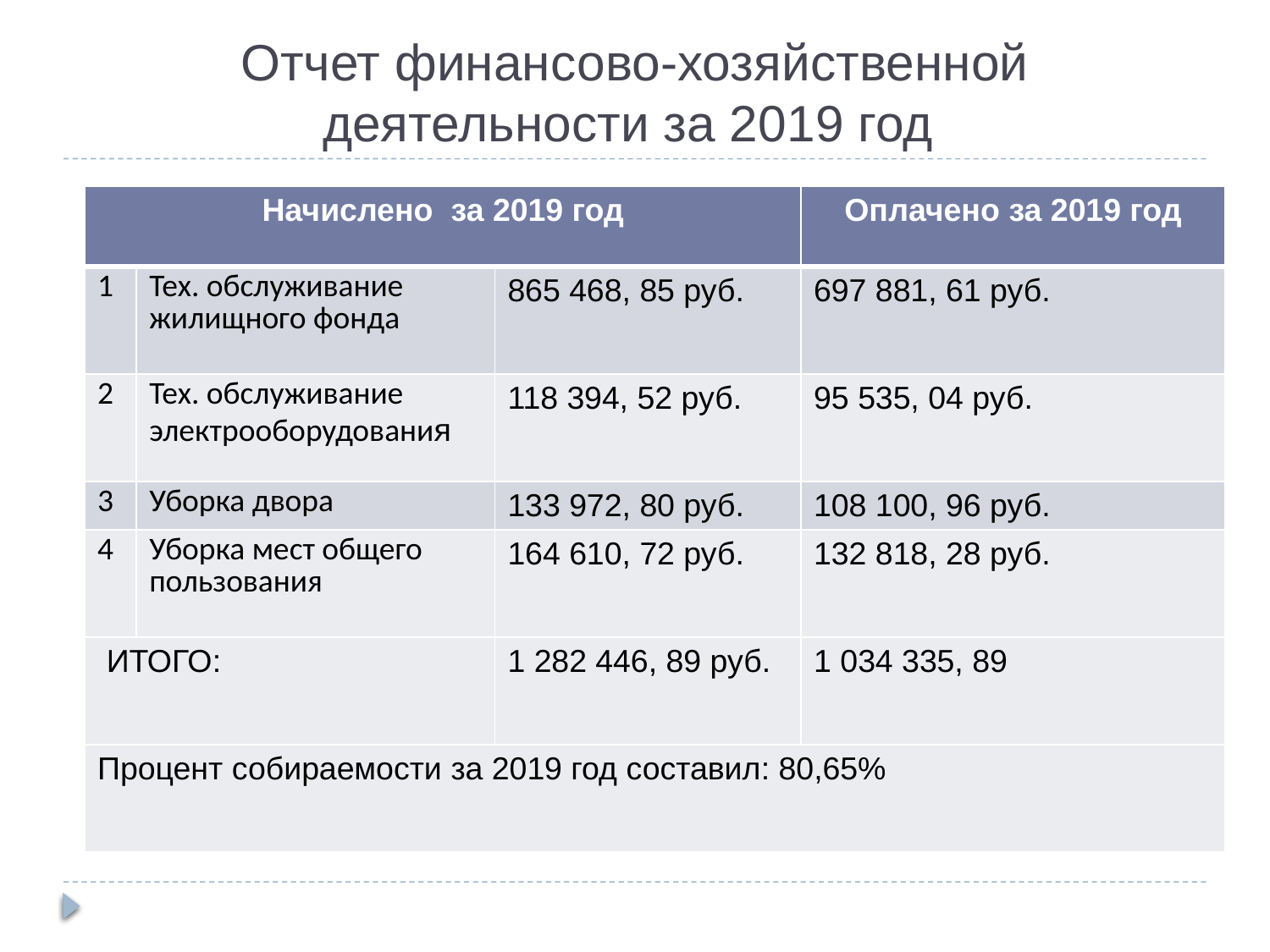

# Отчет финансово-хозяйственной деятельности за 2019 год
| Начислено за 2019 год |  |  | Оплачено за 2019 год |
| --- | --- | --- | --- |
| 1 | Тех. обслуживание жилищного фонда | 865 468, 85 руб. | 697 881, 61 руб. |
| 2 | Тех. обслуживание электрооборудования | 118 394, 52 руб. | 95 535, 04 руб. |
| 3 | Уборка двора | 133 972, 80 руб. | 108 100, 96 руб. |
| 4 | Уборка мест общего пользования | 164 610, 72 руб. | 132 818, 28 руб. |
| ИТОГО: |  | 1 282 446, 89 руб. | 1 034 335, 89 |
| Процент собираемости за 2019 год составил: 80,65% |  |  |  |